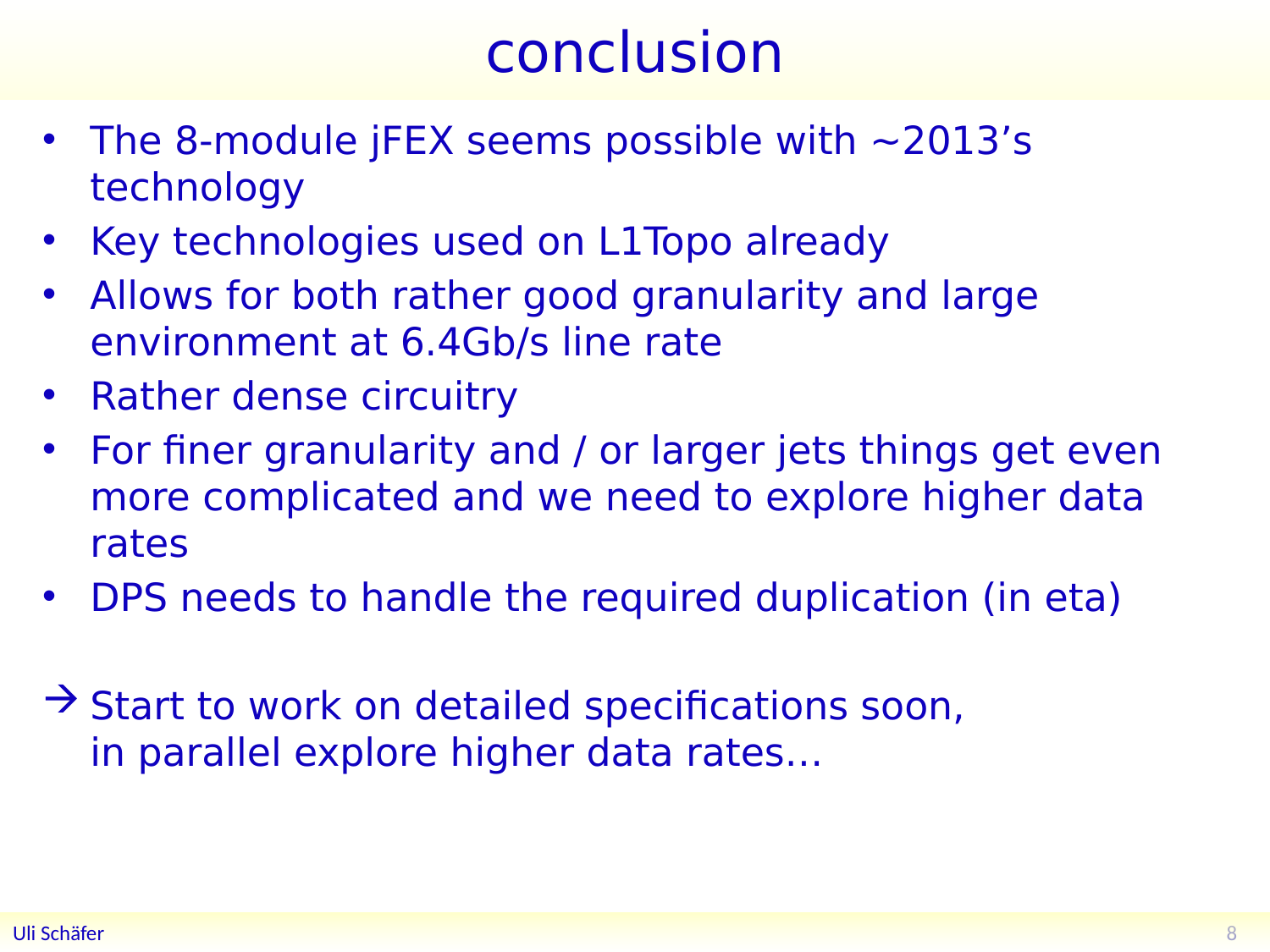

# conclusion
The 8-module jFEX seems possible with ~2013’s technology
Key technologies used on L1Topo already
Allows for both rather good granularity and large environment at 6.4Gb/s line rate
Rather dense circuitry
For finer granularity and / or larger jets things get even more complicated and we need to explore higher data rates
DPS needs to handle the required duplication (in eta)

Start to work on detailed specifications soon,
in parallel explore higher data rates…
8
Uli Schäfer